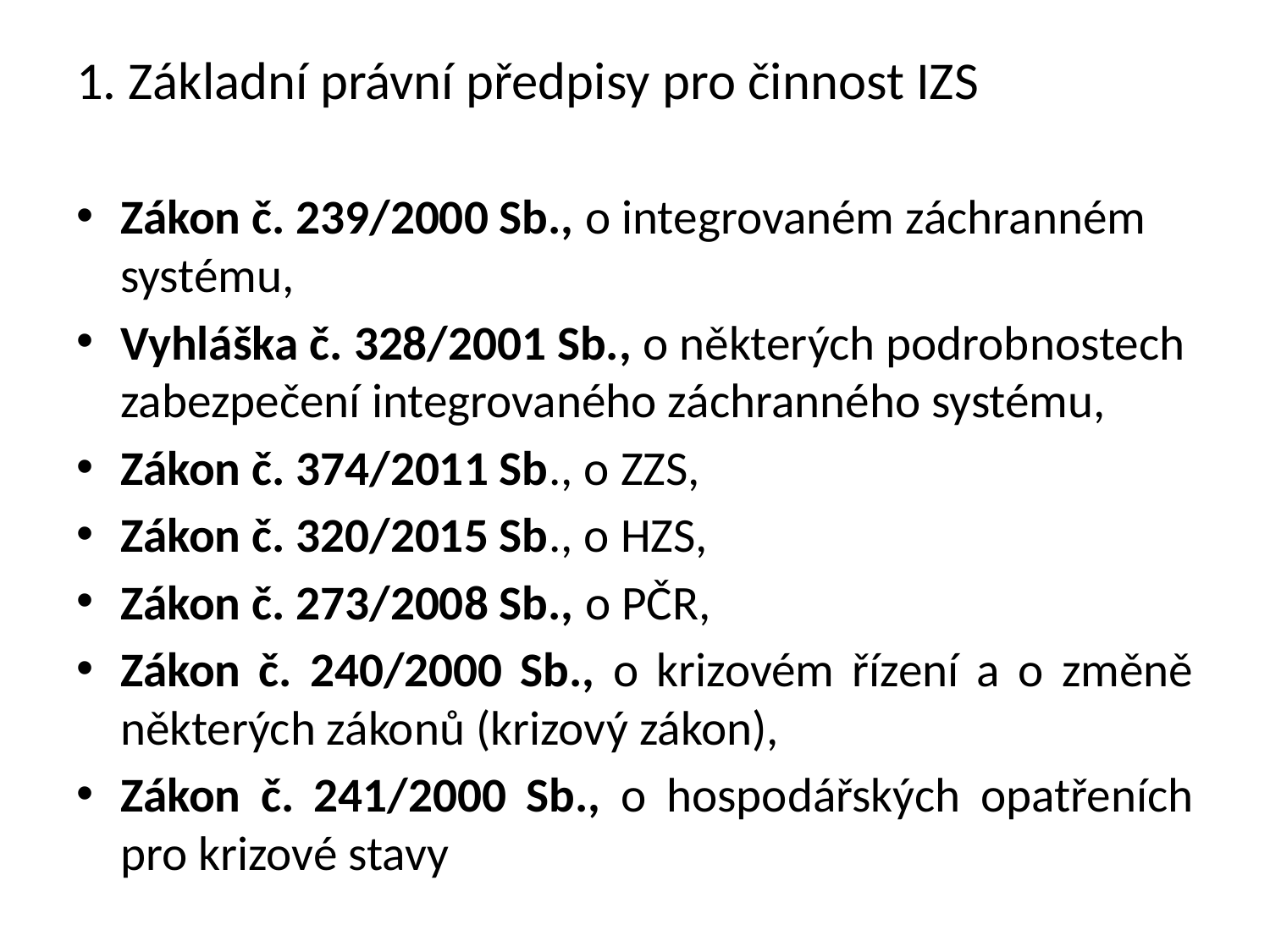

1. Základní právní předpisy pro činnost IZS

Zákon č. 239/2000 Sb., o integrovaném záchranném systému,
Vyhláška č. 328/2001 Sb., o některých podrobnostech zabezpečení integrovaného záchranného systému,
Zákon č. 374/2011 Sb., o ZZS,
Zákon č. 320/2015 Sb., o HZS,
Zákon č. 273/2008 Sb., o PČR,
Zákon č. 240/2000 Sb., o krizovém řízení a o změně některých zákonů (krizový zákon),
Zákon č. 241/2000 Sb., o hospodářských opatřeních pro krizové stavy